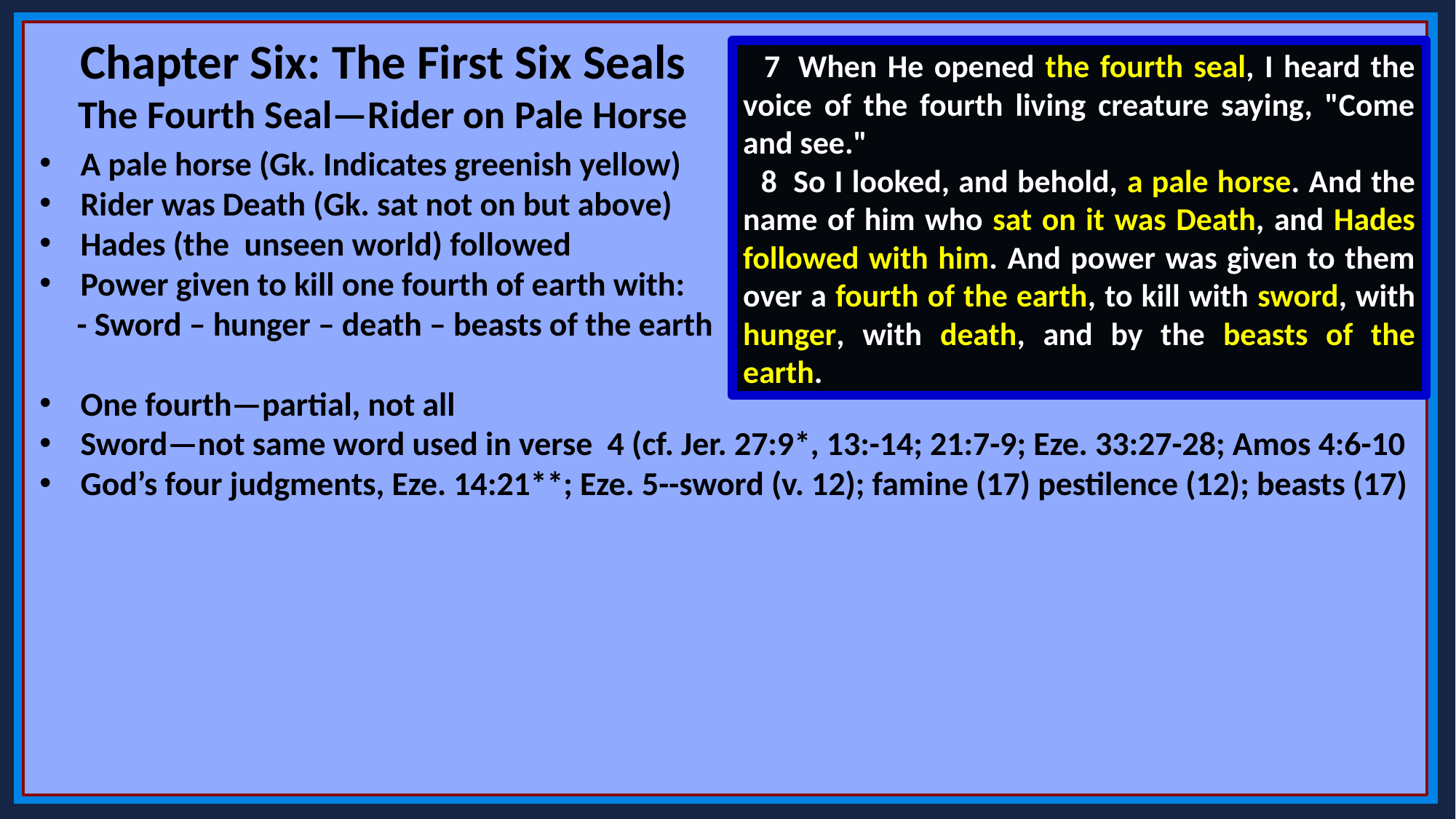

Chapter Six: The First Six Seals
The Fourth Seal—Rider on Pale Horse

  7  When He opened the fourth seal, I heard the voice of the fourth living creature saying, "Come and see."
  8  So I looked, and behold, a pale horse. And the name of him who sat on it was Death, and Hades followed with him. And power was given to them over a fourth of the earth, to kill with sword, with hunger, with death, and by the beasts of the earth.
A pale horse (Gk. Indicates greenish yellow)
Rider was Death (Gk. sat not on but above)
Hades (the  unseen world) followed
Power given to kill one fourth of earth with:
     - Sword – hunger – death – beasts of the earth

One fourth—partial, not all
Sword—not same word used in verse  4 (cf. Jer. 27:9*, 13:-14; 21:7-9; Eze. 33:27-28; Amos 4:6-10
God’s four judgments, Eze. 14:21**; Eze. 5--sword (v. 12); famine (17) pestilence (12); beasts (17)